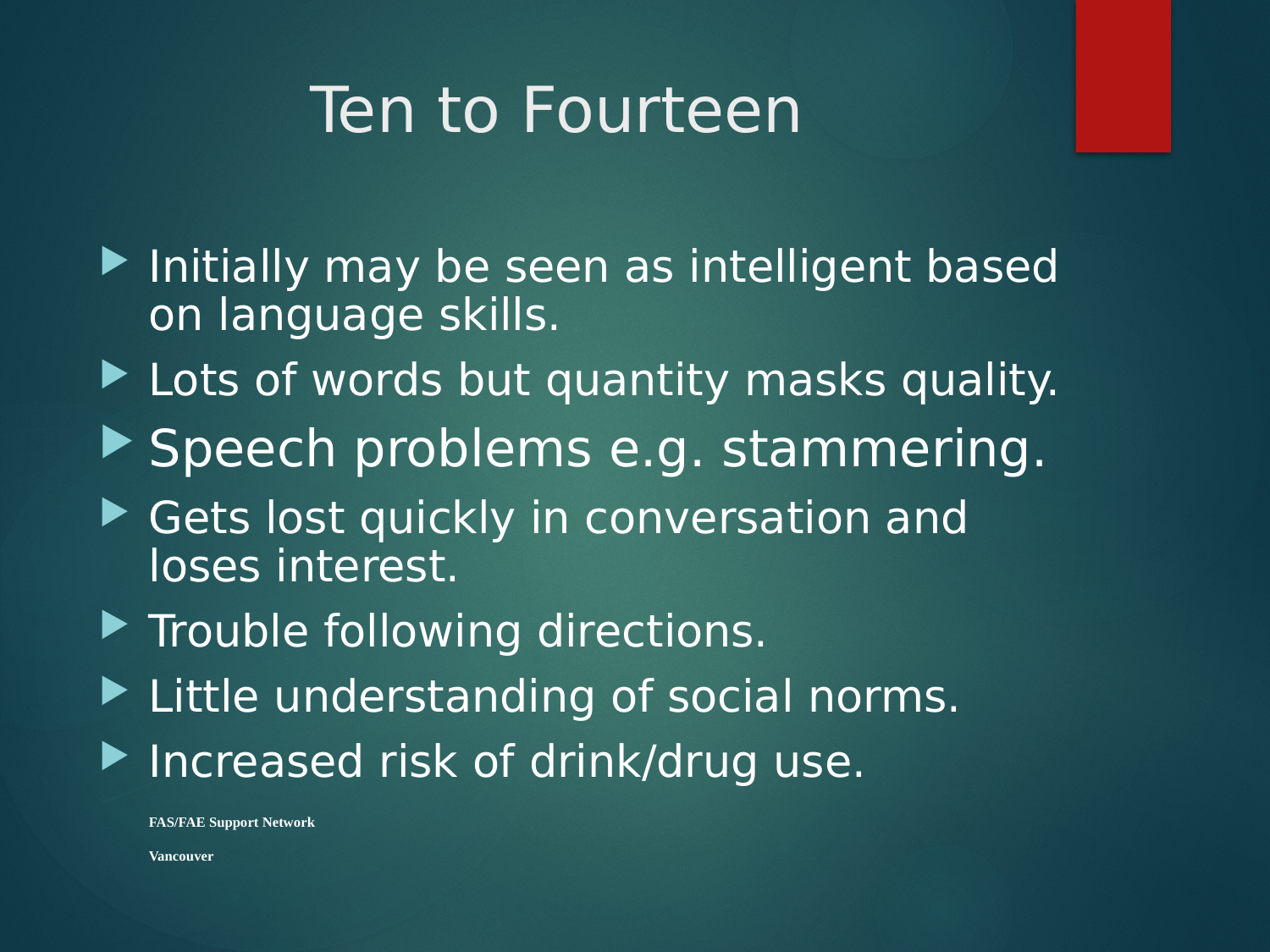

# Ten to Fourteen

Initially may be seen as intelligent based on language skills.
Lots of words but quantity masks quality.
Speech problems e.g. stammering.
Gets lost quickly in conversation and loses interest.
Trouble following directions.
Little understanding of social norms.
Increased risk of drink/drug use.
													FAS/FAE Support Network
														Vancouver